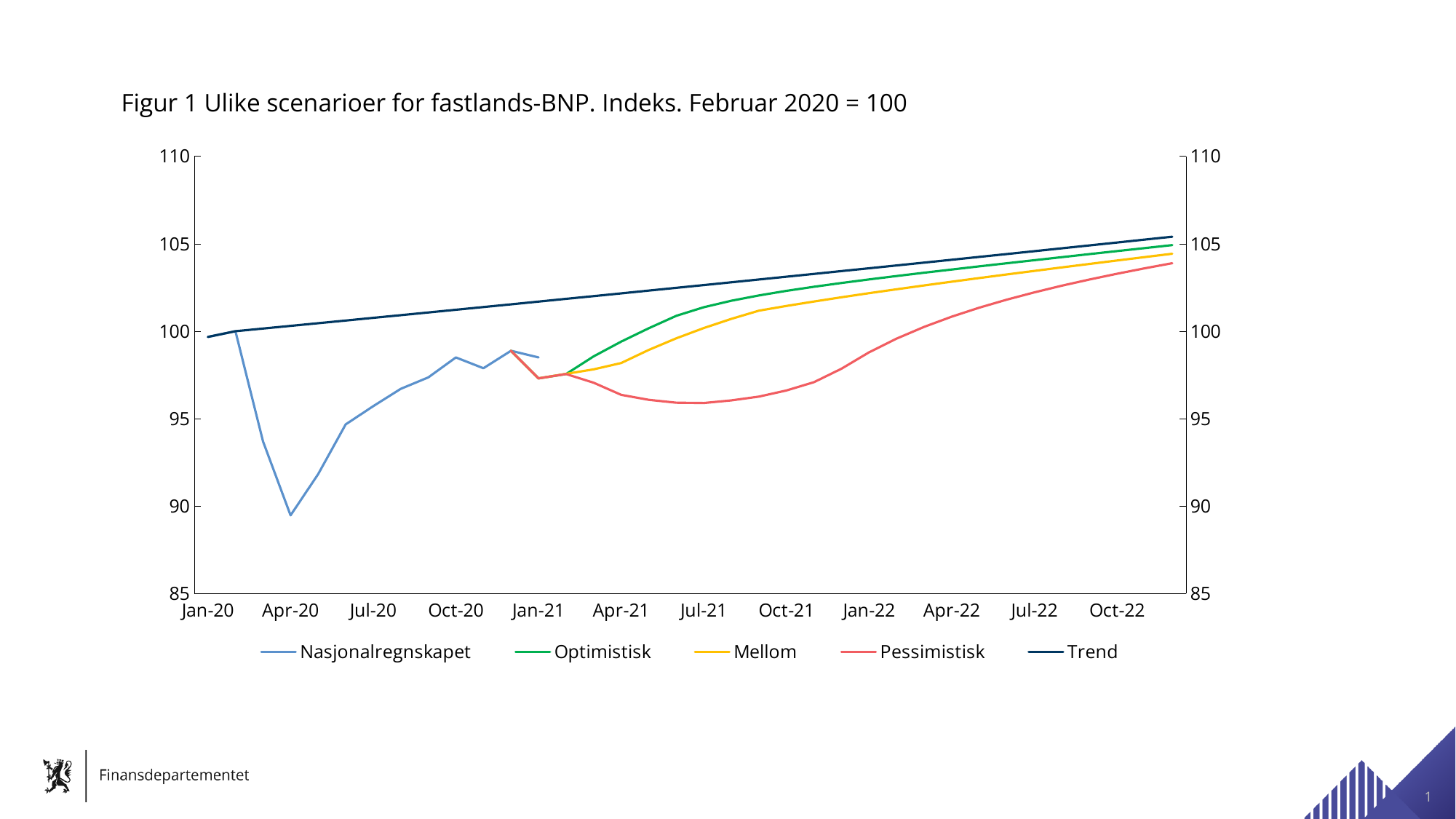

Figur 1 Ulike scenarioer for fastlands-BNP. Indeks. Februar 2020 = 100

### Chart

| Category | Nasjonalregnskapet | Optimistisk | Mellom | Pessimistisk | Trend |
|---|---|---|---|---|---|
| 43861 | 99.67207076566206 | None | None | None | 99.67207076566204 |
| 43890 | 100.0 | None | None | None | 100.0 |
| 43921 | 93.6985732431331 | None | None | None | 100.15172481363501 |
| 43951 | 89.47227620104304 | None | None | None | 100.3038706803369 |
| 43982 | 91.82360304284431 | None | None | None | 100.45643865226465 |
| 44012 | 94.66829170750242 | None | None | None | 100.6094297863219 |
| 44043 | 95.71233893186546 | None | None | None | 100.76284514417608 |
| 44074 | 96.70583278118202 | None | None | None | 100.9166857922775 |
| 44104 | 97.36000482657944 | None | None | None | 101.07095280187879 |
| 44135 | 98.49977086828574 | None | None | None | 101.22564724905394 |
| 44165 | 97.88342734319855 | None | None | None | 101.38077021471814 |
| 44196 | 98.88196225264842 | 98.88196225264842 | 98.88196225264842 | 98.88196225264842 | 101.53632278464717 |
| 44227 | 98.5 | 97.30298491076668 | 97.30298491076668 | 97.30298491076668 | 101.69230604949703 |
| 44255 | None | 97.55158853646226 | 97.56255047089758 | 97.55158853646226 | 101.84872110482392 |
| 44286 | None | 98.5625688981802 | 97.82011696024318 | 97.056256331276 | 102.00556905110408 |
| 44316 | None | 99.40420387386236 | 98.18054065360356 | 96.36322646279461 | 102.16285099375371 |
| 44347 | None | 100.16801002246979 | 98.93037861186366 | 96.07634682210019 | 102.32056804314927 |
| 44377 | None | 100.87929073300555 | 99.59260621686828 | 95.9121549878022 | 102.47872131464763 |
| 44408 | None | 101.36936045657438 | 100.18031765711613 | 95.89616532338157 | 102.63731192860648 |
| 44439 | None | 101.74119846182967 | 100.70465998515381 | 96.04474948671151 | 102.79634101040469 |
| 44469 | None | 102.04462032024605 | 101.17512270555349 | 96.26136502894309 | 102.95580969046303 |
| 44500 | None | 102.3059795228675 | 101.44424186703239 | 96.61202200323494 | 103.11571910426478 |
| 44530 | None | 102.54022161875312 | 101.69821296715313 | 97.08795017968025 | 103.27607039237661 |
| 44561 | None | 102.75630782752972 | 101.94033948628108 | 97.85888544851733 | 103.43686470046944 |
| 44592 | None | 102.95986209163786 | 102.17303043234683 | 98.79556427739358 | 103.5981031793395 |
| 44620 | None | 103.15455102889396 | 102.39808810664249 | 99.57996963308317 | 103.75978698492958 |
| 44651 | None | 103.34284368593993 | 102.61689056313296 | 100.24985036885303 | 103.92191727835008 |
| 44681 | None | 103.52644951978527 | 102.83051138538255 | 100.8319564857067 | 104.08449522590067 |
| 44712 | None | 103.70658100748446 | 103.03980068897502 | 101.34567563397256 | 104.2475219990916 |
| 44742 | None | 103.88411655039177 | 103.2454413318853 | 101.8053396879261 | 104.41099877466549 |
| 44773 | None | 104.05970457600061 | 103.44798881062968 | 102.22172975118133 | 104.57492673461893 |
| 44804 | None | 104.2338318285752 | 103.64790014659707 | 102.60308295700186 | 104.73930706622451 |
| 44834 | None | 104.4068692225561 | 103.84555517448929 | 102.95578108341549 | 104.90414096205272 |
| 44865 | None | 104.57910327829582 | 104.04127248201722 | 103.28483097581878 | 105.06942961999393 |
| 44895 | None | 104.75075808105925 | 104.2353215163444 | 103.59420575805399 | 105.23517424328091 |
| 44926 | None | 104.92201088243635 | 104.42793189874232 | 103.88709111770976 | 105.40137604051094 |
1